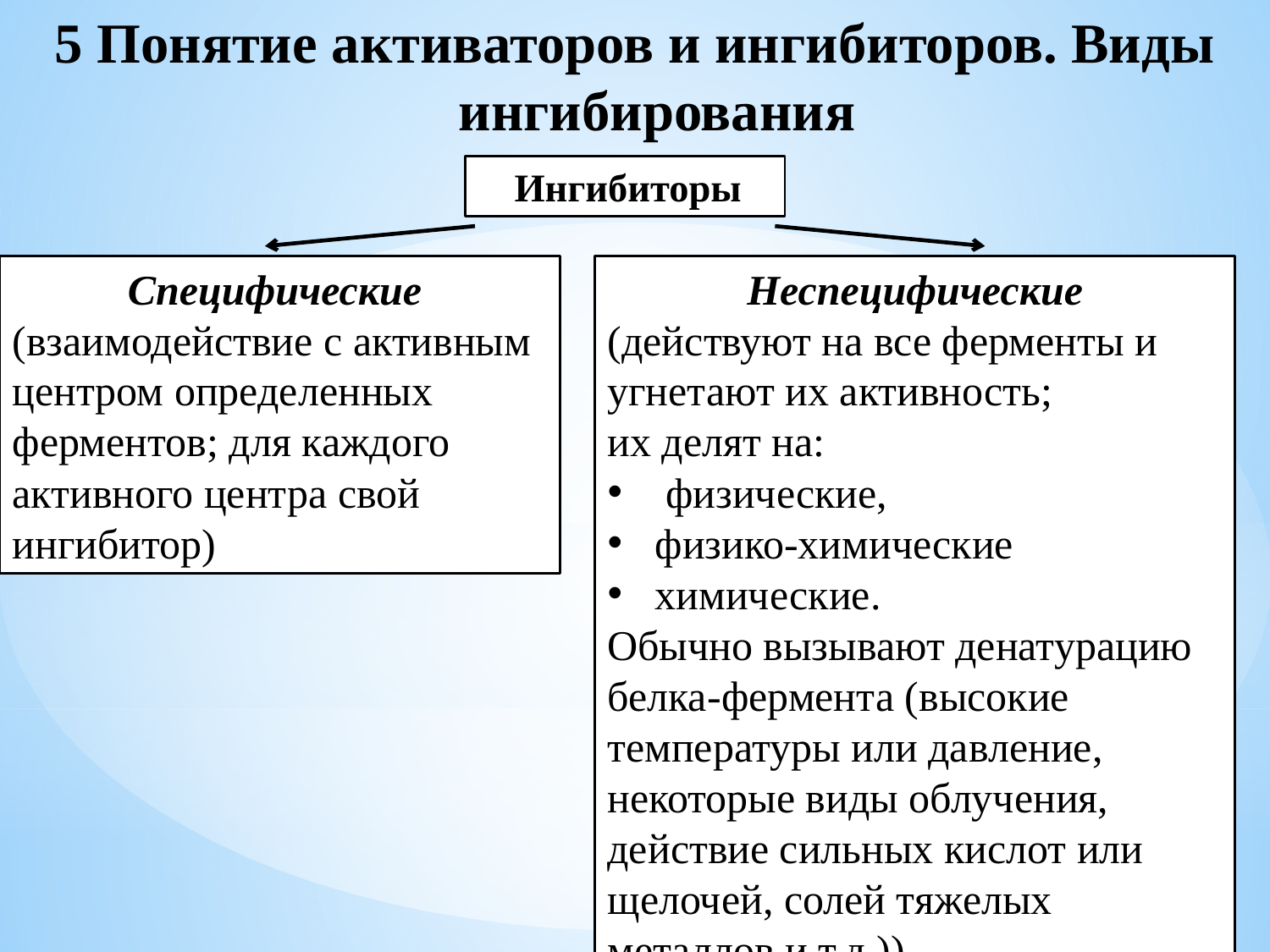

# 5 Понятие активаторов и ингибиторов. Виды ингибирования
Ингибиторы
Специфические
(взаимодействие с активным центром определенных ферментов; для каждого активного центра свой ингибитор)
Неспецифические
(действуют на все ферменты и угнетают их активность;
их делят на:
 физические,
физико-химические
химические.
Обычно вызывают денатурацию белка-фермента (высокие температуры или давление, некоторые виды облучения, действие сильных кислот или щелочей, солей тяжелых металлов и т.д.))
8